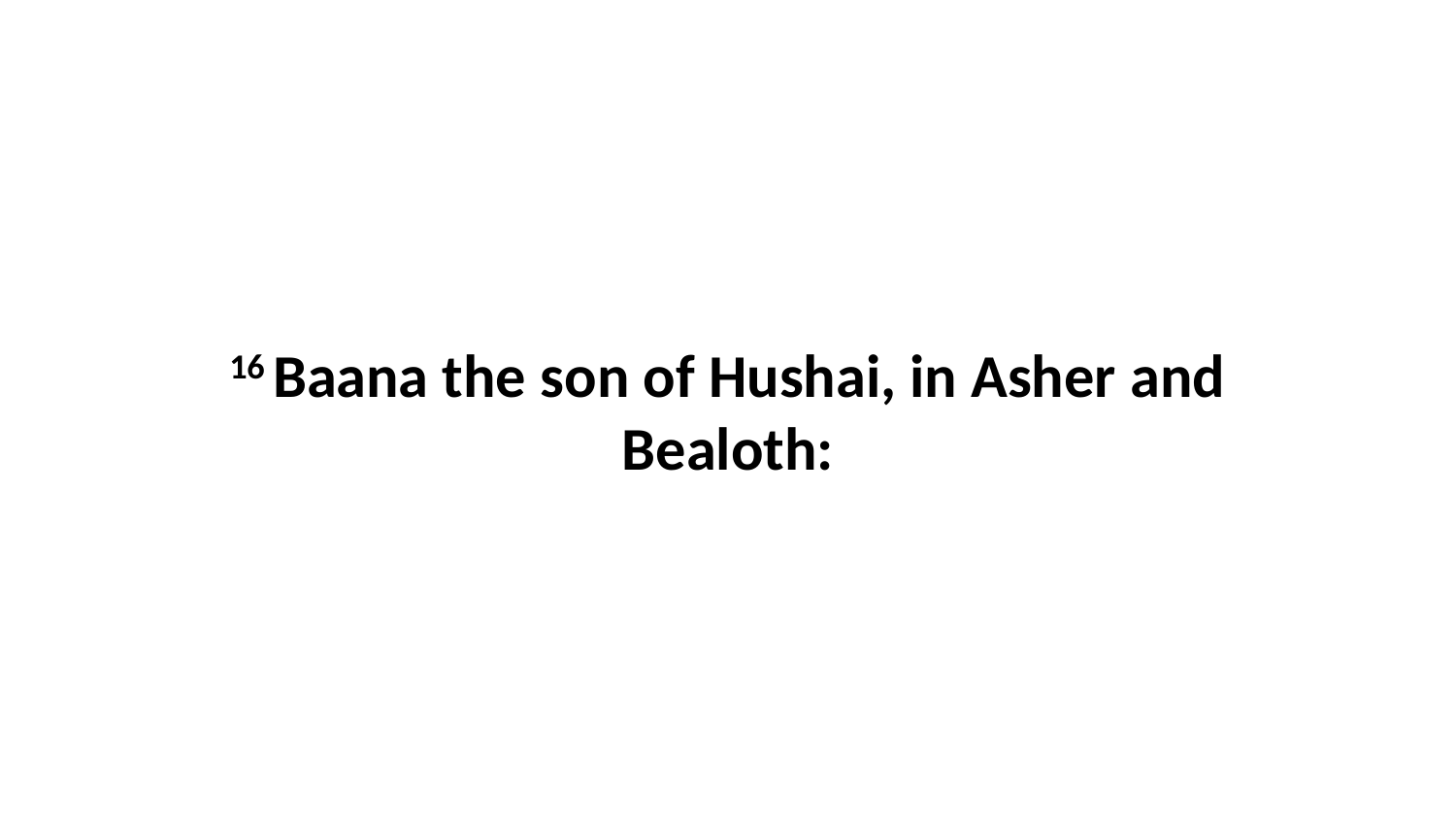

16 Baana the son of Hushai, in Asher and Bealoth: